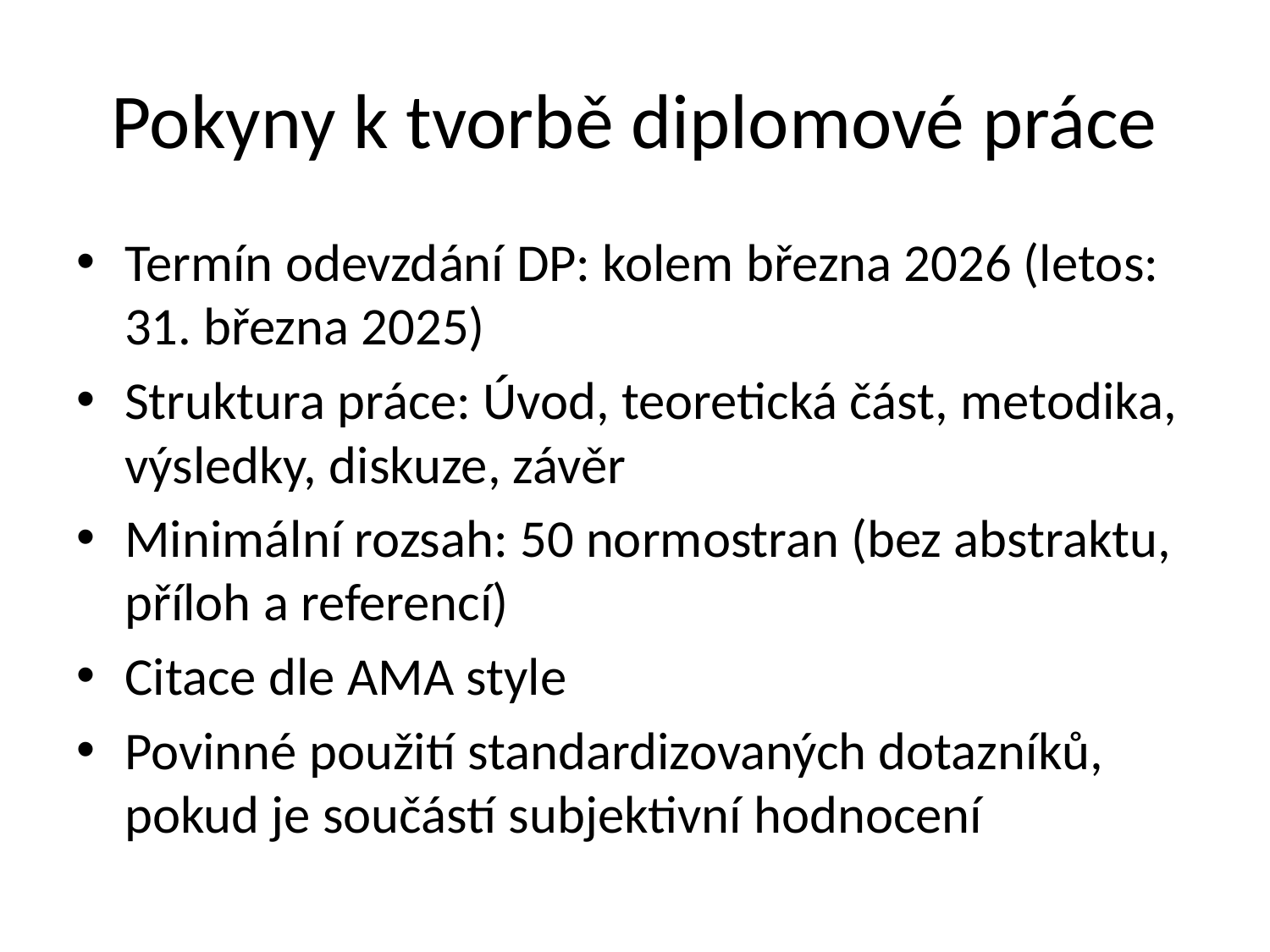

# Pokyny k tvorbě diplomové práce
Termín odevzdání DP: kolem března 2026 (letos: 31. března 2025)
Struktura práce: Úvod, teoretická část, metodika, výsledky, diskuze, závěr
Minimální rozsah: 50 normostran (bez abstraktu, příloh a referencí)
Citace dle AMA style
Povinné použití standardizovaných dotazníků, pokud je součástí subjektivní hodnocení